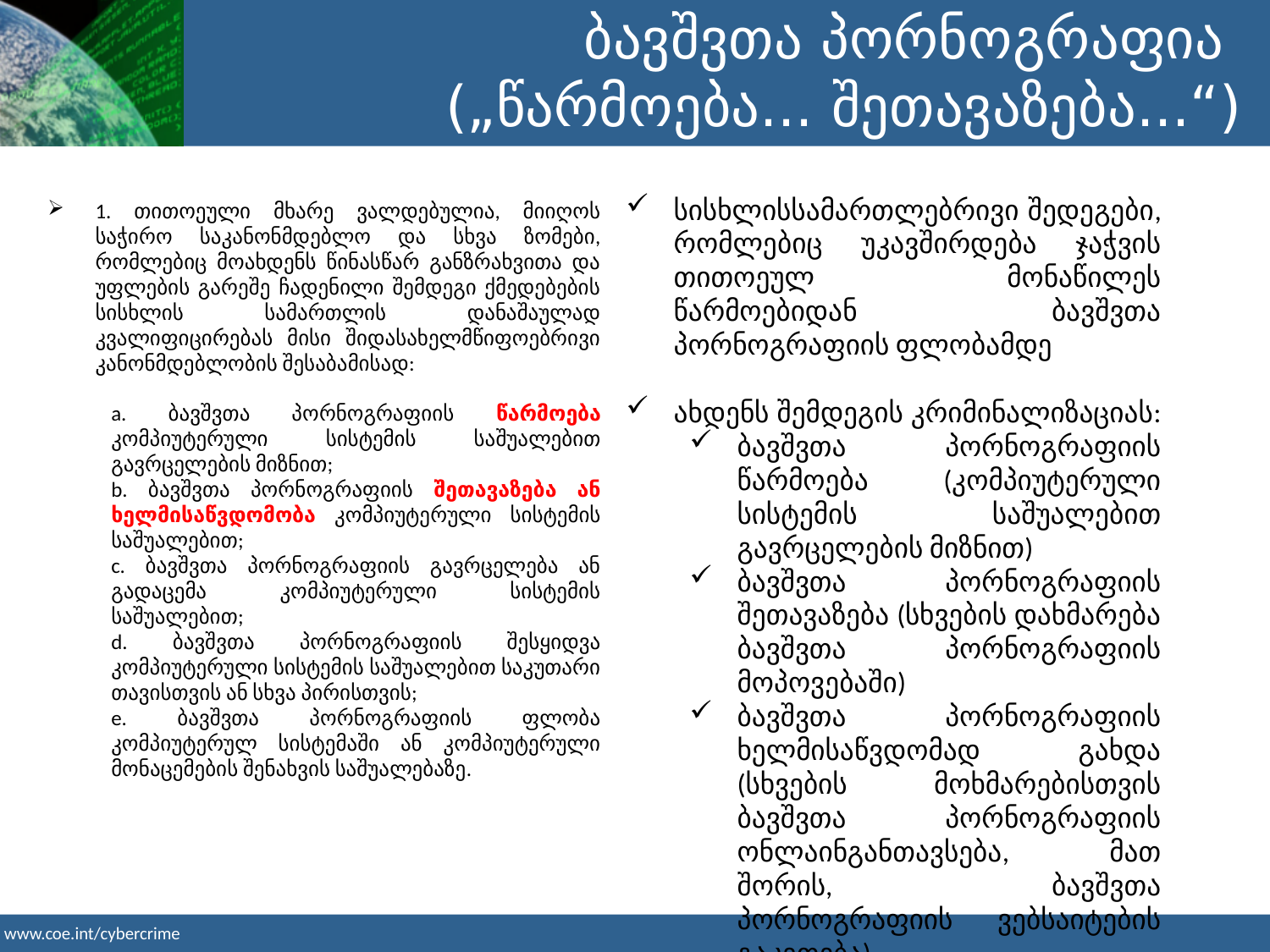

ბავშვთა პორნოგრაფია
(„წარმოება... შეთავაზება...“)
სისხლისსამართლებრივი შედეგები, რომლებიც უკავშირდება ჯაჭვის თითოეულ მონაწილეს წარმოებიდან ბავშვთა პორნოგრაფიის ფლობამდე

ახდენს შემდეგის კრიმინალიზაციას:
ბავშვთა პორნოგრაფიის წარმოება (კომპიუტერული სისტემის საშუალებით გავრცელების მიზნით)
ბავშვთა პორნოგრაფიის შეთავაზება (სხვების დახმარება ბავშვთა პორნოგრაფიის მოპოვებაში)
ბავშვთა პორნოგრაფიის ხელმისაწვდომად გახდა (სხვების მოხმარებისთვის ბავშვთა პორნოგრაფიის ონლაინგანთავსება, მათ შორის, ბავშვთა პორნოგრაფიის ვებსაიტების გაკეთება)
1. თითოეული მხარე ვალდებულია, მიიღოს საჭირო საკანონმდებლო და სხვა ზომები, რომლებიც მოახდენს წინასწარ განზრახვითა და უფლების გარეშე ჩადენილი შემდეგი ქმედებების სისხლის სამართლის დანაშაულად კვალიფიცირებას მისი შიდასახელმწიფოებრივი კანონმდებლობის შესაბამისად:

a. ბავშვთა პორნოგრაფიის წარმოება კომპიუტერული სისტემის საშუალებით გავრცელების მიზნით;
b. ბავშვთა პორნოგრაფიის შეთავაზება ან ხელმისაწვდომობა კომპიუტერული სისტემის საშუალებით;
c. ბავშვთა პორნოგრაფიის გავრცელება ან გადაცემა კომპიუტერული სისტემის საშუალებით;
d. ბავშვთა პორნოგრაფიის შესყიდვა კომპიუტერული სისტემის საშუალებით საკუთარი თავისთვის ან სხვა პირისთვის;
e. ბავშვთა პორნოგრაფიის ფლობა კომპიუტერულ სისტემაში ან კომპიუტერული მონაცემების შენახვის საშუალებაზე.